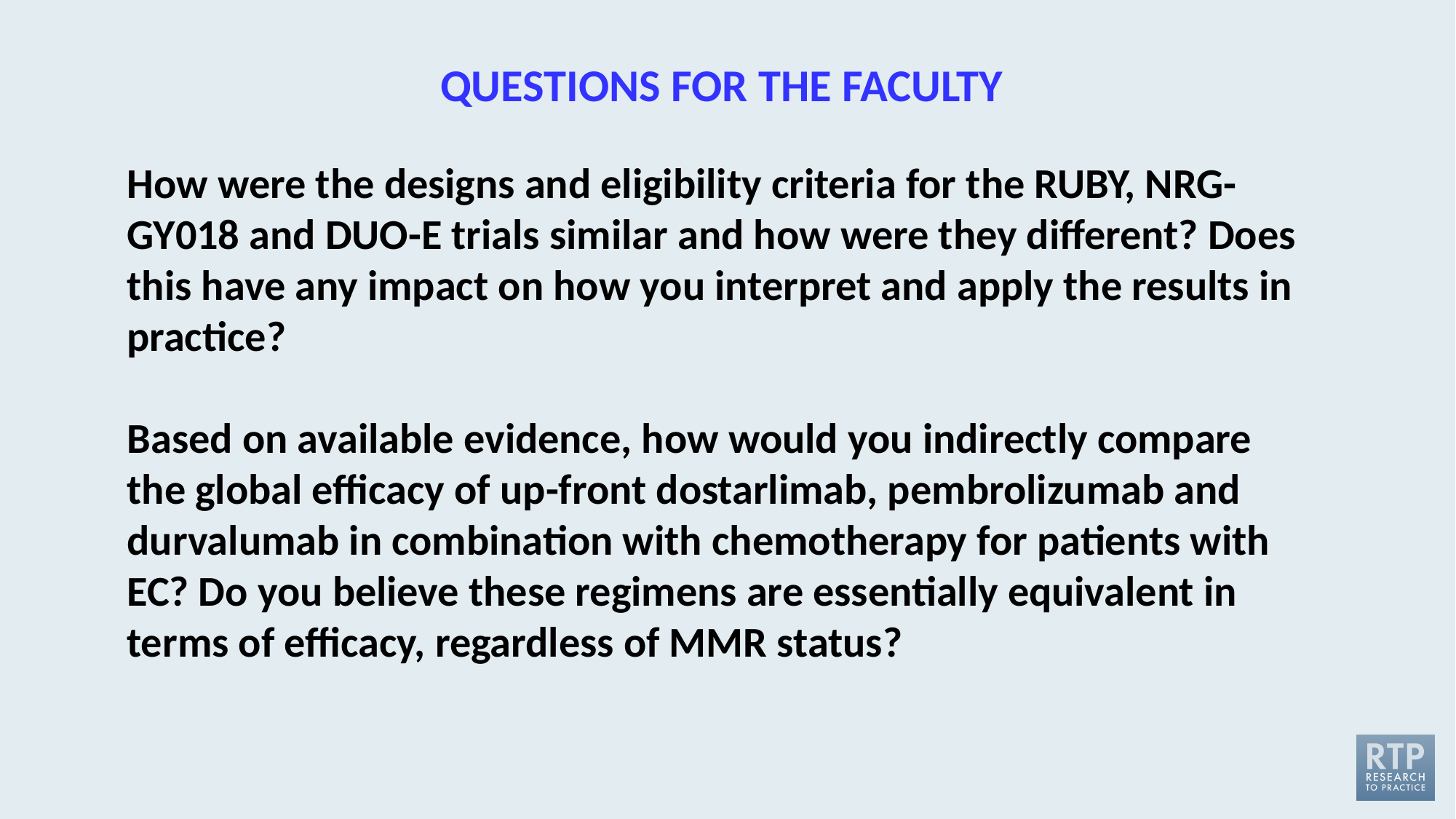

QUESTIONS FOR THE FACULTY
How were the designs and eligibility criteria for the RUBY, NRG-GY018 and DUO-E trials similar and how were they different? Does this have any impact on how you interpret and apply the results in practice?

Based on available evidence, how would you indirectly compare the global efficacy of up-front dostarlimab, pembrolizumab and durvalumab in combination with chemotherapy for patients with EC? Do you believe these regimens are essentially equivalent in terms of efficacy, regardless of MMR status?